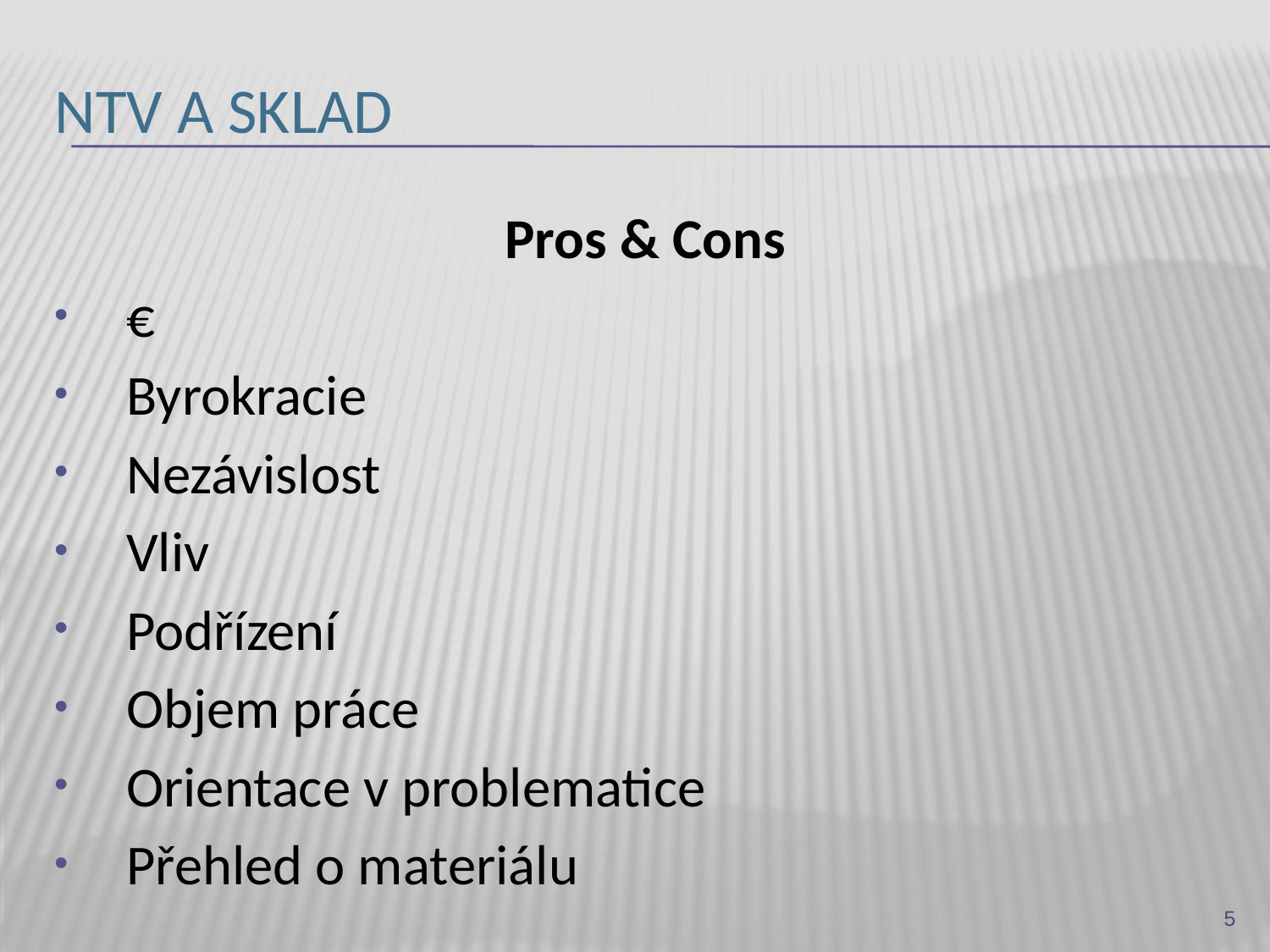

# NTV a sklad
Pros & Cons
€
Byrokracie
Nezávislost
Vliv
Podřízení
Objem práce
Orientace v problematice
Přehled o materiálu
5